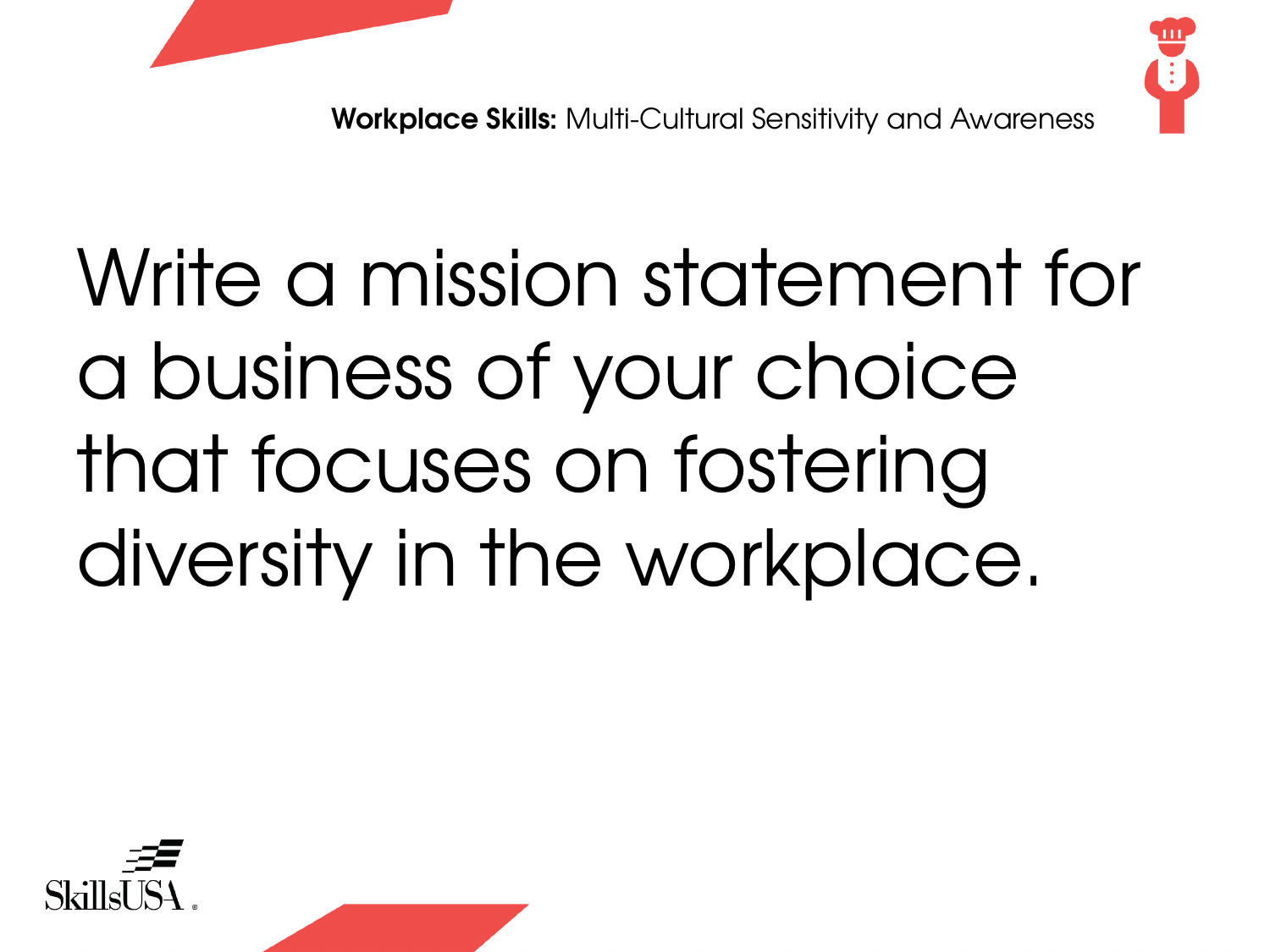

# Workplace Skills: Multi-Cultural Sensitivity and Awareness
Write a mission statement for a business of your choice that focuses on fostering diversity in the workplace.